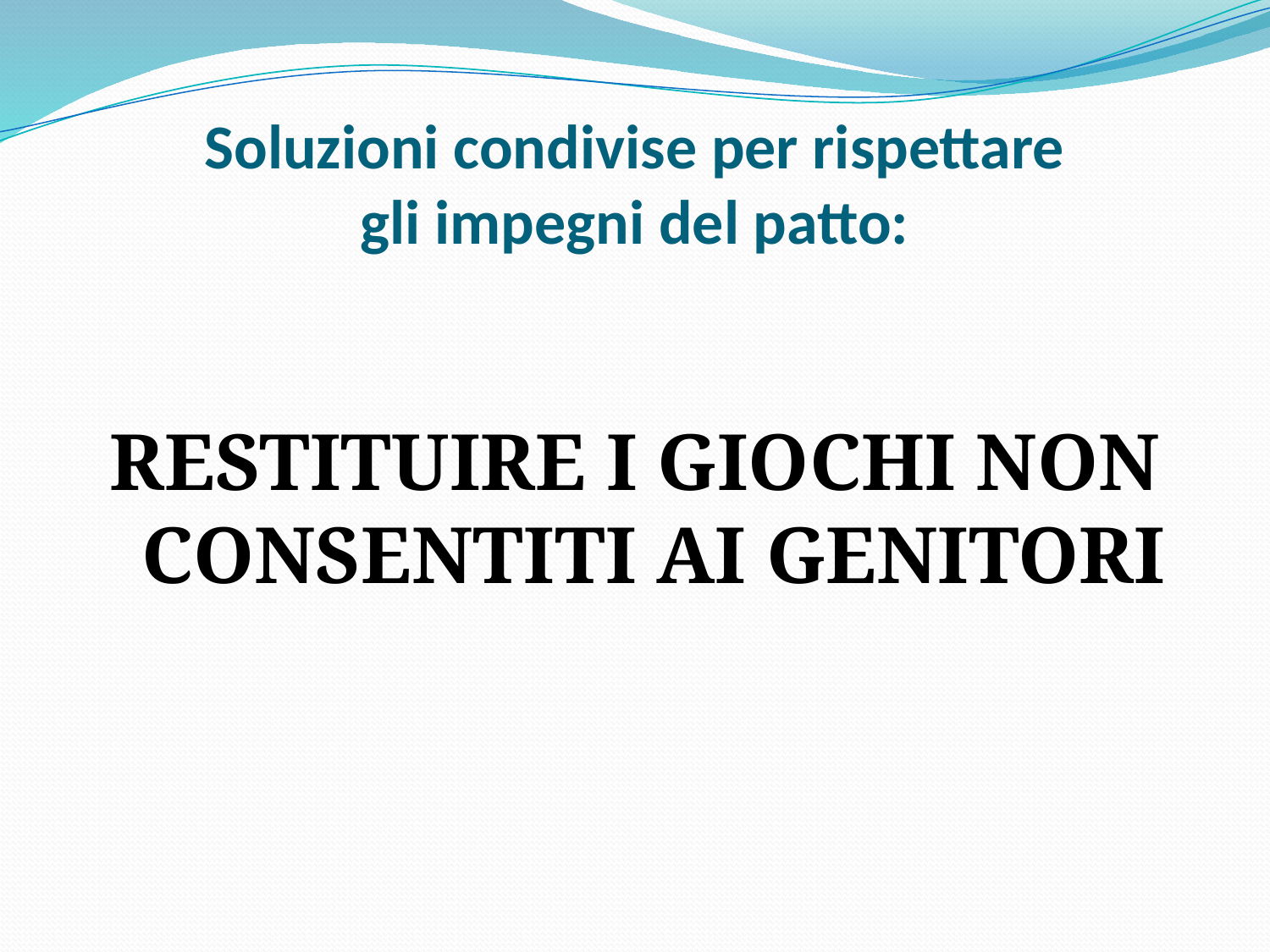

# Soluzioni condivise per rispettare gli impegni del patto:

RESTITUIRE I GIOCHI NON CONSENTITI AI GENITORI